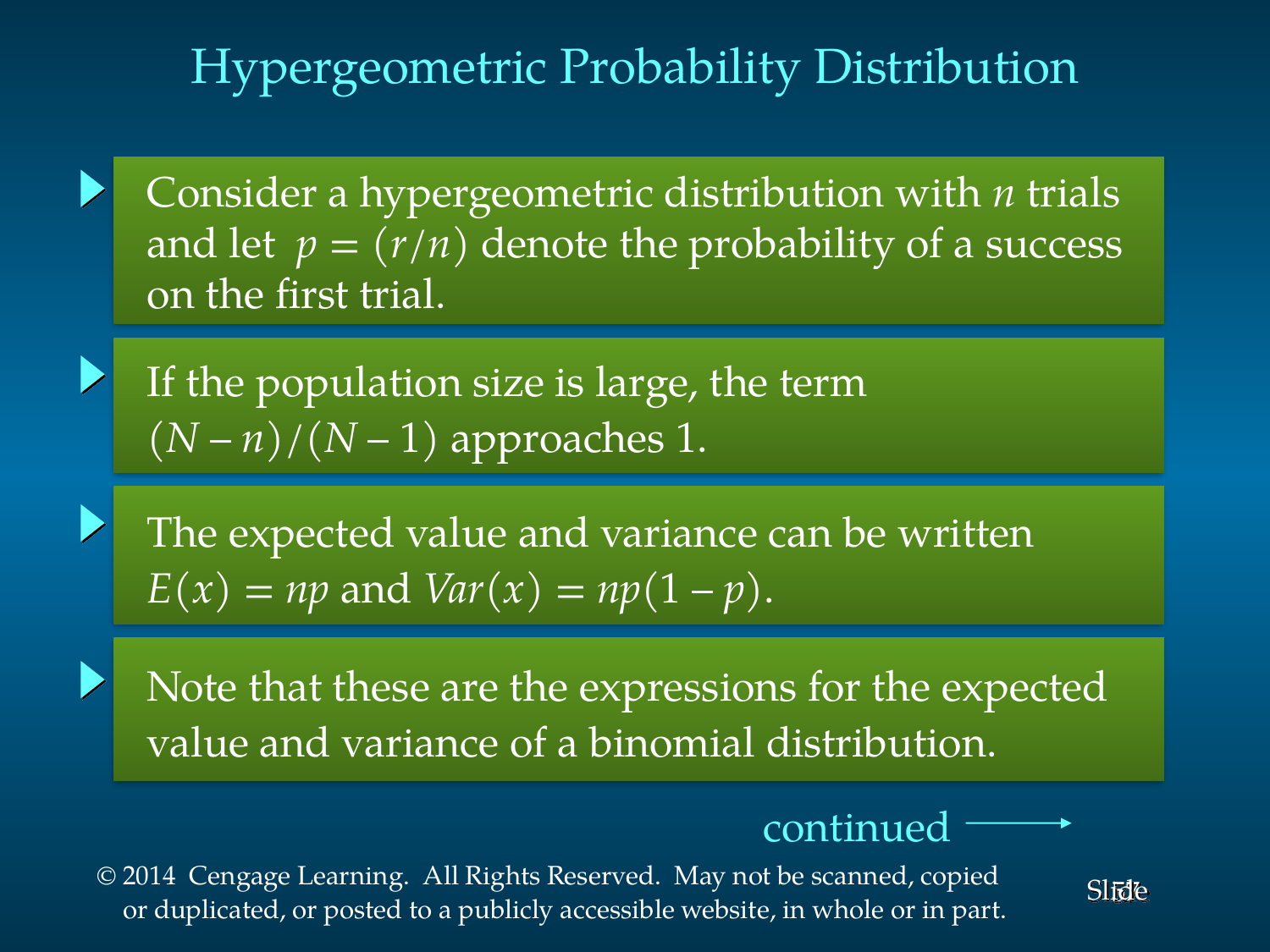

Hypergeometric Probability Distribution

  Consider a hypergeometric distribution with n trials
  and let  p = (r/n) denote the probability of a success
  on the first trial.

  If the population size is large, the term
  (N – n)/(N – 1) approaches 1.

  The expected value and variance can be written
  E(x) = np and Var(x) = np(1 – p).

  Note that these are the expressions for the expected
  value and variance of a binomial distribution.

continued